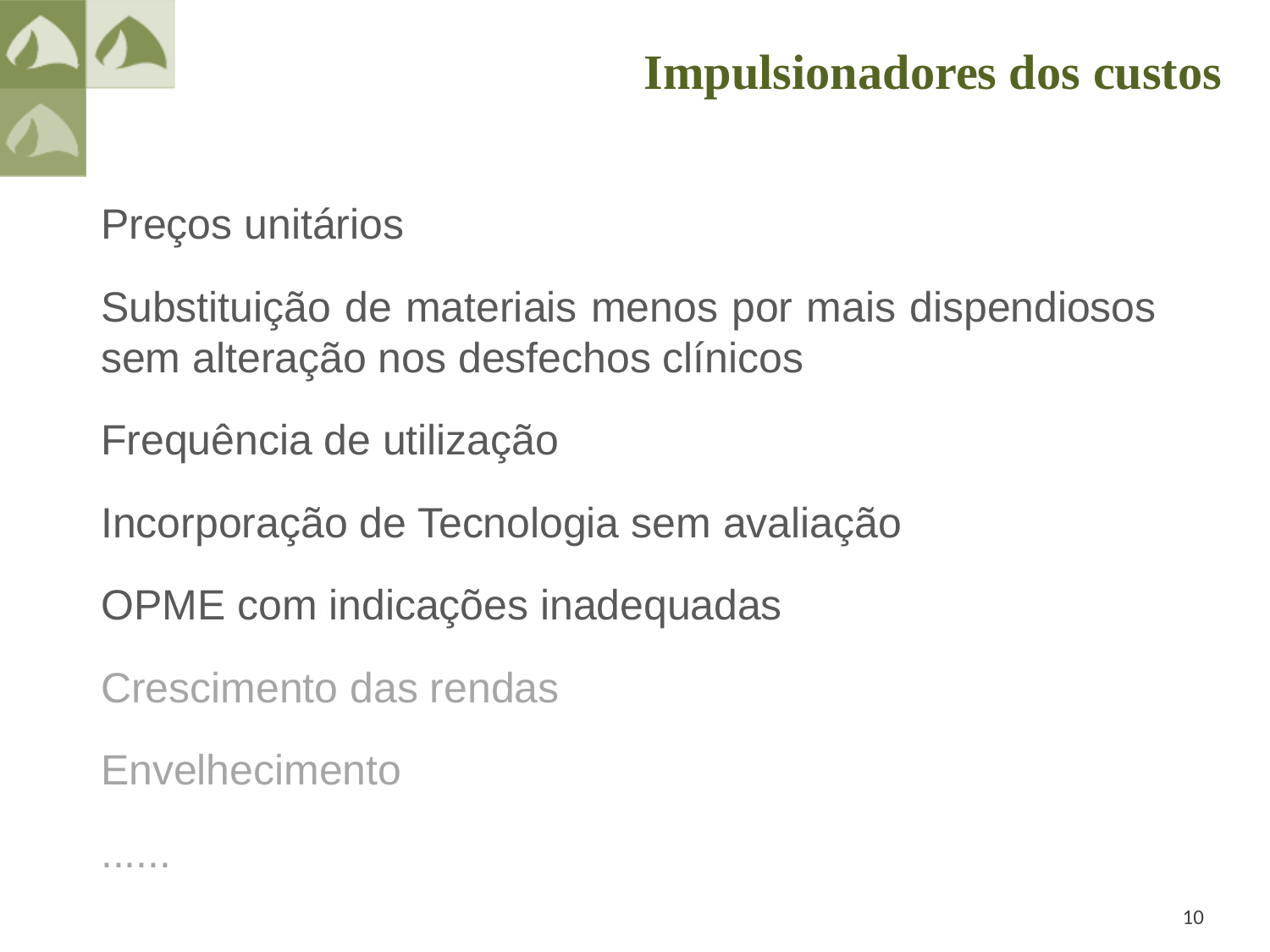

Impulsionadores dos custos
Preços unitários
Substituição de materiais menos por mais dispendiosos sem alteração nos desfechos clínicos
Frequência de utilização
Incorporação de Tecnologia sem avaliação
OPME com indicações inadequadas
Crescimento das rendas
Envelhecimento
......
10
10